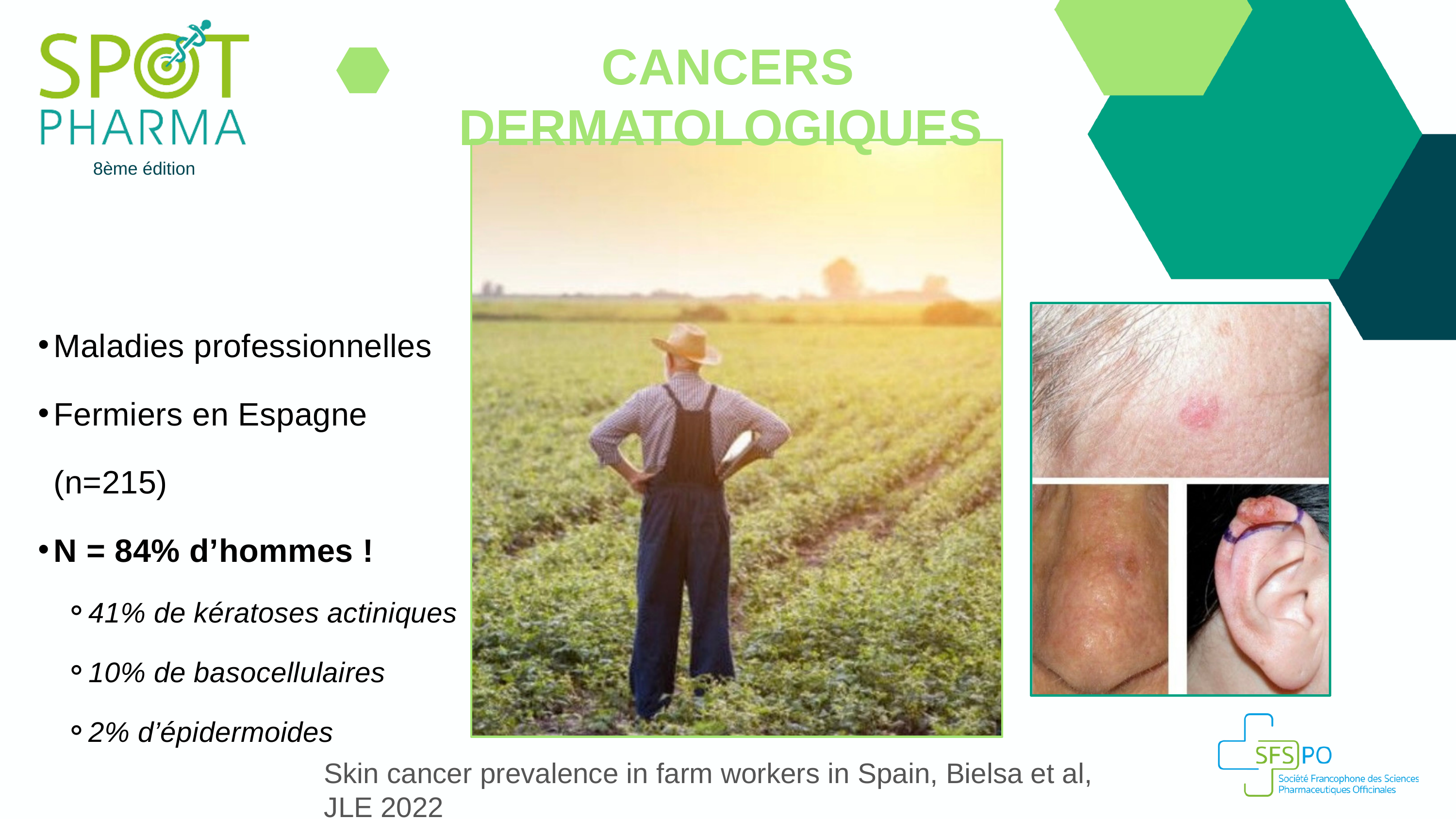

CANCERS DERMATOLOGIQUES

8ème édition
Maladies professionnelles
Fermiers en Espagne (n=215)
N = 84% d’hommes !
41% de kératoses actiniques
10% de basocellulaires
2% d’épidermoides

Skin cancer prevalence in farm workers in Spain, Bielsa et al, JLE 2022